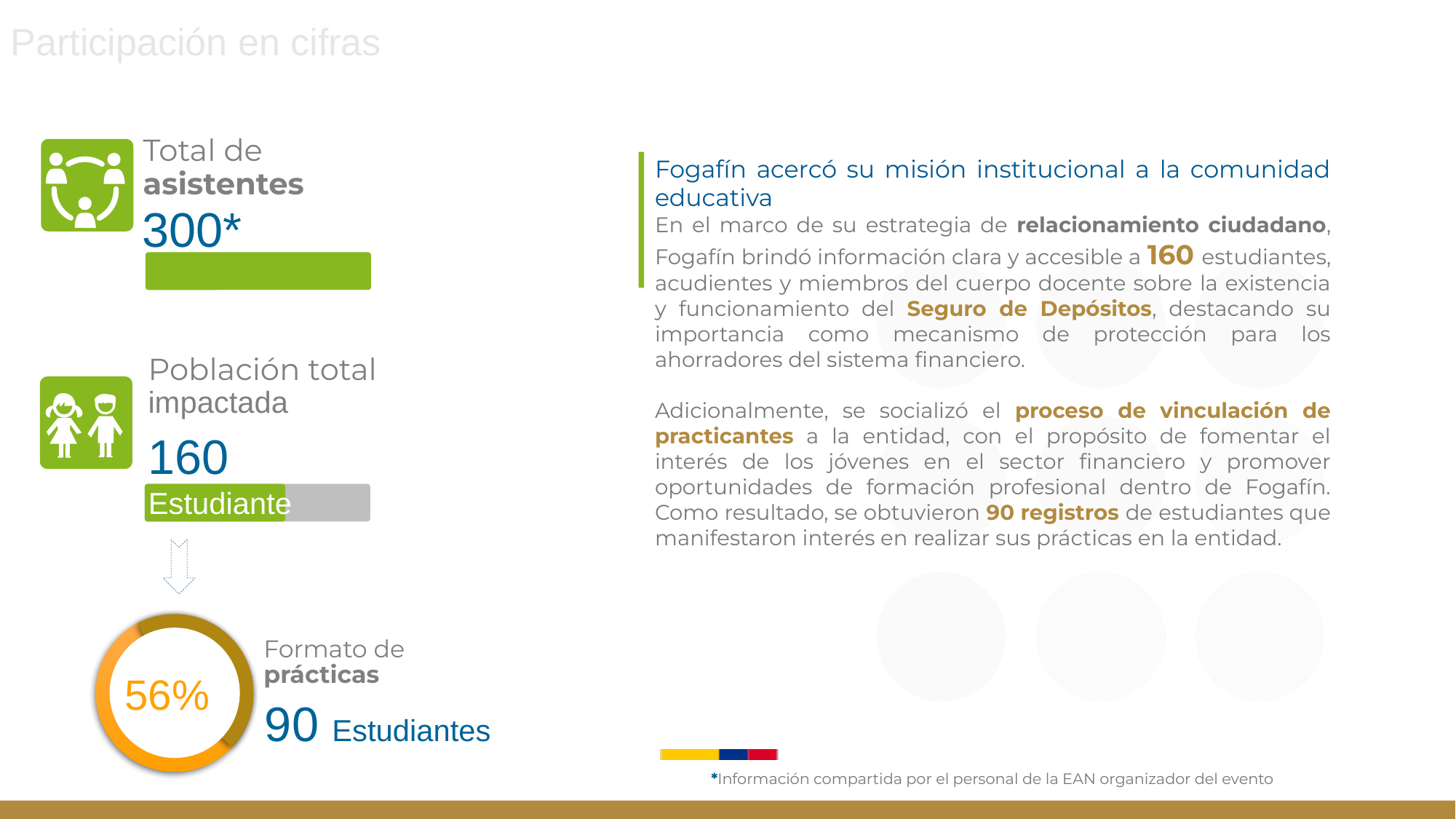

Participación en cifras

Total de
asistentes
Fogafín acercó su misión institucional a la comunidad educativa
En el marco de su estrategia de relacionamiento ciudadano, Fogafín brindó información clara y accesible a 160 estudiantes, acudientes y miembros del cuerpo docente sobre la existencia y funcionamiento del Seguro de Depósitos, destacando su importancia como mecanismo de protección para los ahorradores del sistema financiero.

Adicionalmente, se socializó el proceso de vinculación de practicantes a la entidad, con el propósito de fomentar el interés de los jóvenes en el sector financiero y promover oportunidades de formación profesional dentro de Fogafín. Como resultado, se obtuvieron 90 registros de estudiantes que manifestaron interés en realizar sus prácticas en la entidad.

300*

Población total impactada

160
Estudiantes

56%
Formato de prácticas
90 Estudiantes
*Información compartida por el personal de la EAN organizador del evento